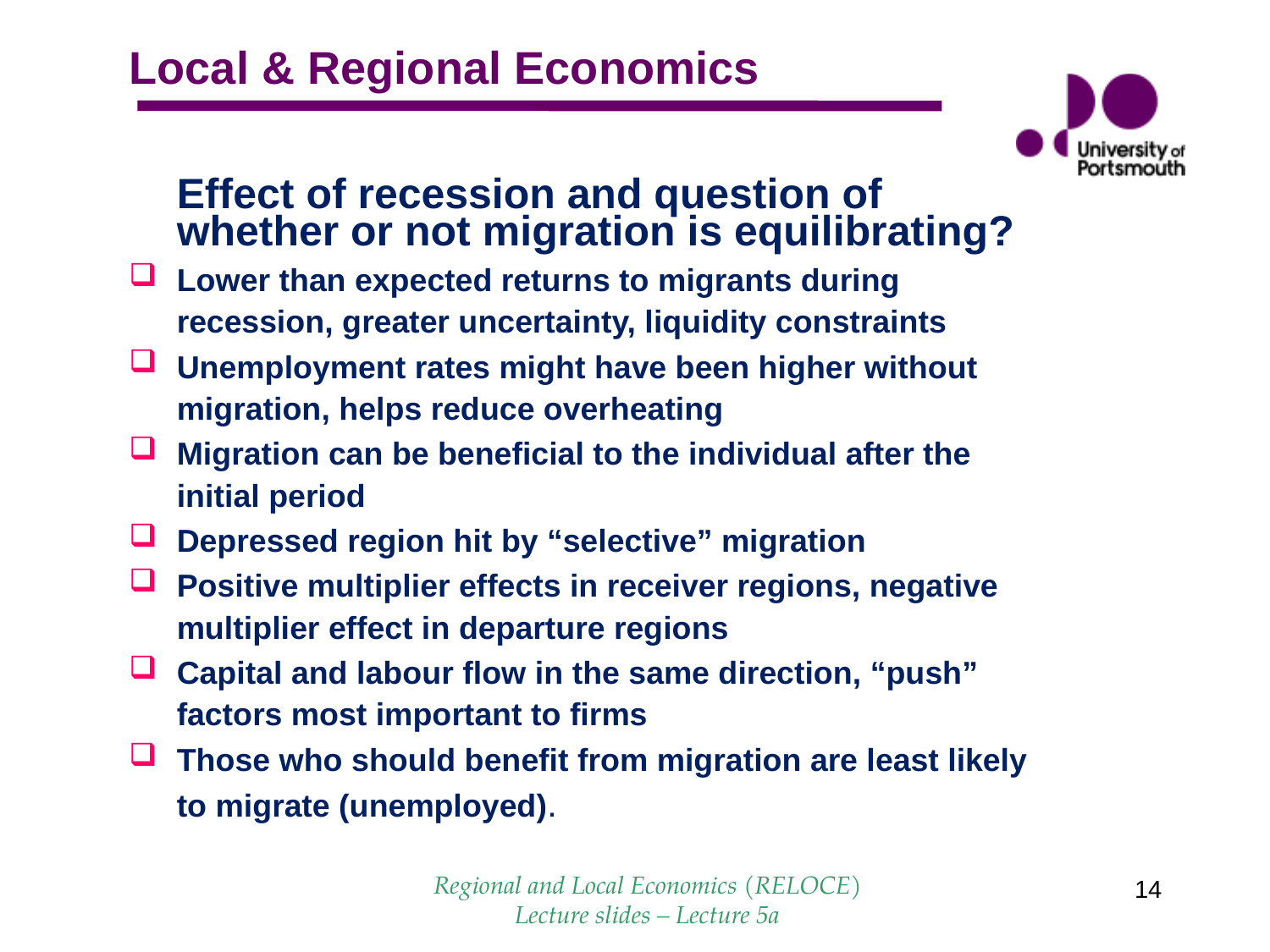

Effect of recession and question of whether or not migration is equilibrating?
Lower than expected returns to migrants during recession, greater uncertainty, liquidity constraints
Unemployment rates might have been higher without migration, helps reduce overheating
Migration can be beneficial to the individual after the initial period
Depressed region hit by “selective” migration
Positive multiplier effects in receiver regions, negative multiplier effect in departure regions
Capital and labour flow in the same direction, “push” factors most important to firms
Those who should benefit from migration are least likely to migrate (unemployed).
 Regional and Local Economics (RELOCE)
Lecture slides – Lecture 5a
14